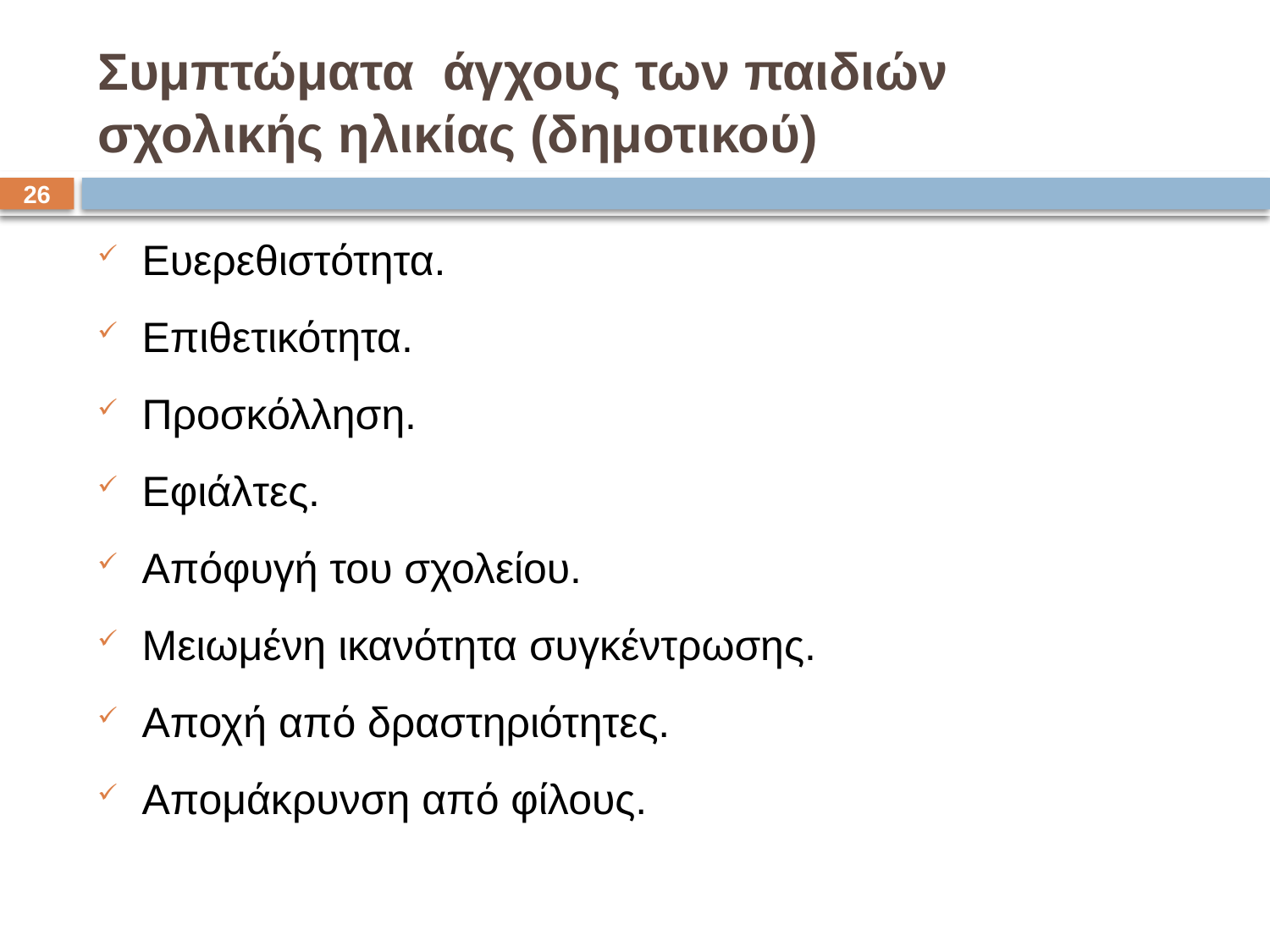

# Συμπτώματα  άγχους των παιδιών σχολικής ηλικίας (δημοτικού)
26
Ευερεθιστότητα.
Επιθετικότητα.
Προσκόλληση.
Εφιάλτες.
Απόφυγή του σχολείου.
Μειωμένη ικανότητα συγκέντρωσης.
Αποχή από δραστηριότητες.
Απομάκρυνση από φίλους.